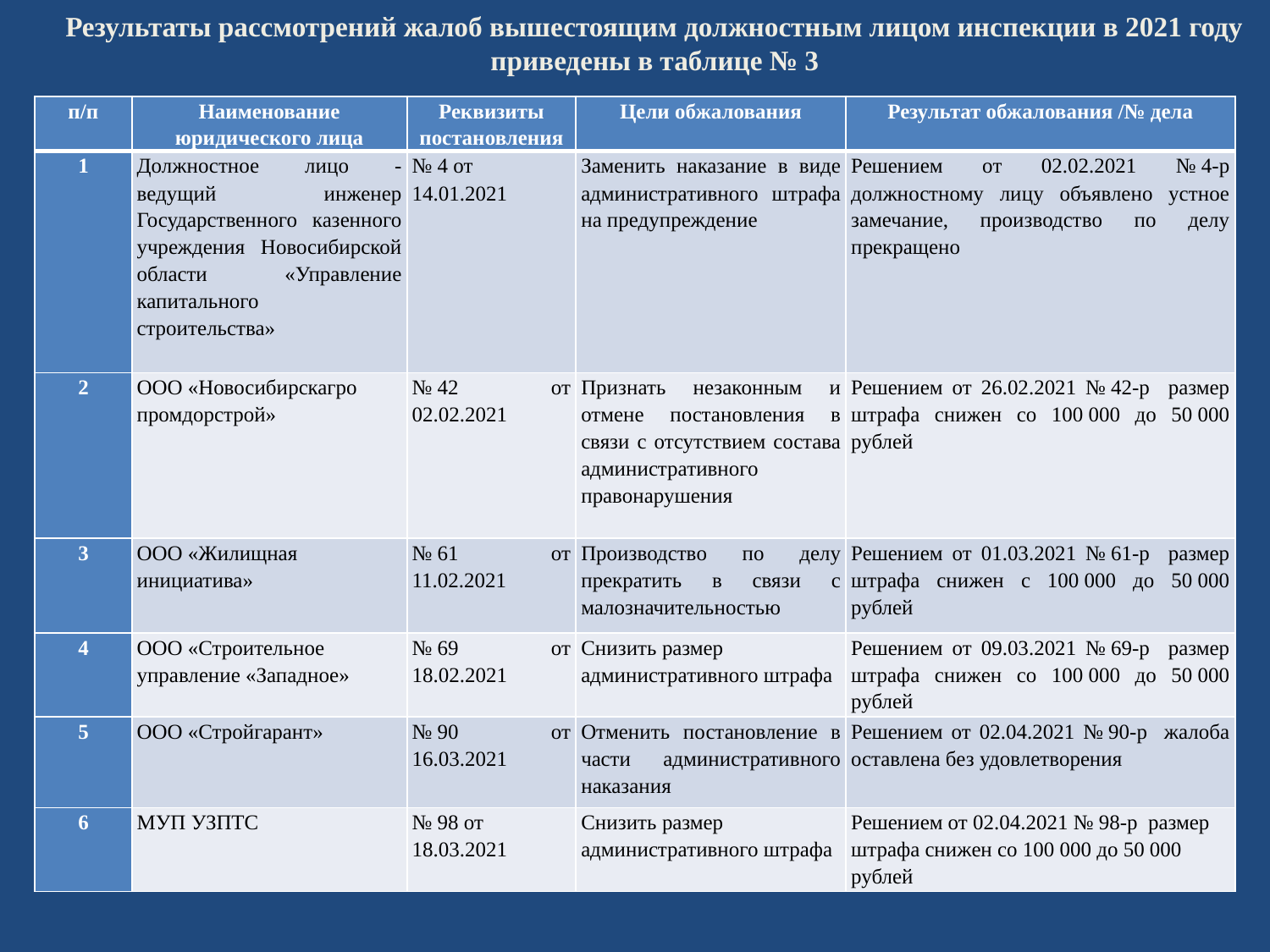

# Результаты рассмотрений жалоб вышестоящим должностным лицом инспекции в 2021 году приведены в таблице № 3
| п/п | Наименование юридического лица | Реквизиты постановления | Цели обжалования | Результат обжалования /№ дела |
| --- | --- | --- | --- | --- |
| 1 | Должностное лицо - ведущий инженер Государственного казенного учреждения Новосибирской области «Управление капитального строительства» | № 4 от 14.01.2021 | Заменить наказание в виде административного штрафа на предупреждение | Решением от 02.02.2021 № 4-р должностному лицу объявлено устное замечание, производство по делу прекращено |
| 2 | ООО «Новосибирскагро промдорстрой» | № 42 от 02.02.2021 | Признать незаконным и отмене постановления в связи с отсутствием состава административного правонарушения | Решением от 26.02.2021 № 42-р размер штрафа снижен со 100 000 до 50 000 рублей |
| 3 | ООО «Жилищная инициатива» | № 61 от 11.02.2021 | Производство по делу прекратить в связи с малозначительностью | Решением от 01.03.2021 № 61-р размер штрафа снижен с 100 000 до 50 000 рублей |
| 4 | ООО «Строительное управление «Западное» | № 69 от 18.02.2021 | Снизить размер административного штрафа | Решением от 09.03.2021 № 69-р размер штрафа снижен со 100 000 до 50 000 рублей |
| 5 | ООО «Стройгарант» | № 90 от 16.03.2021 | Отменить постановление в части административного наказания | Решением от 02.04.2021 № 90-р жалоба оставлена без удовлетворения |
| 6 | МУП УЗПТС | № 98 от 18.03.2021 | Снизить размер административного штрафа | Решением от 02.04.2021 № 98-р размер штрафа снижен со 100 000 до 50 000 рублей |